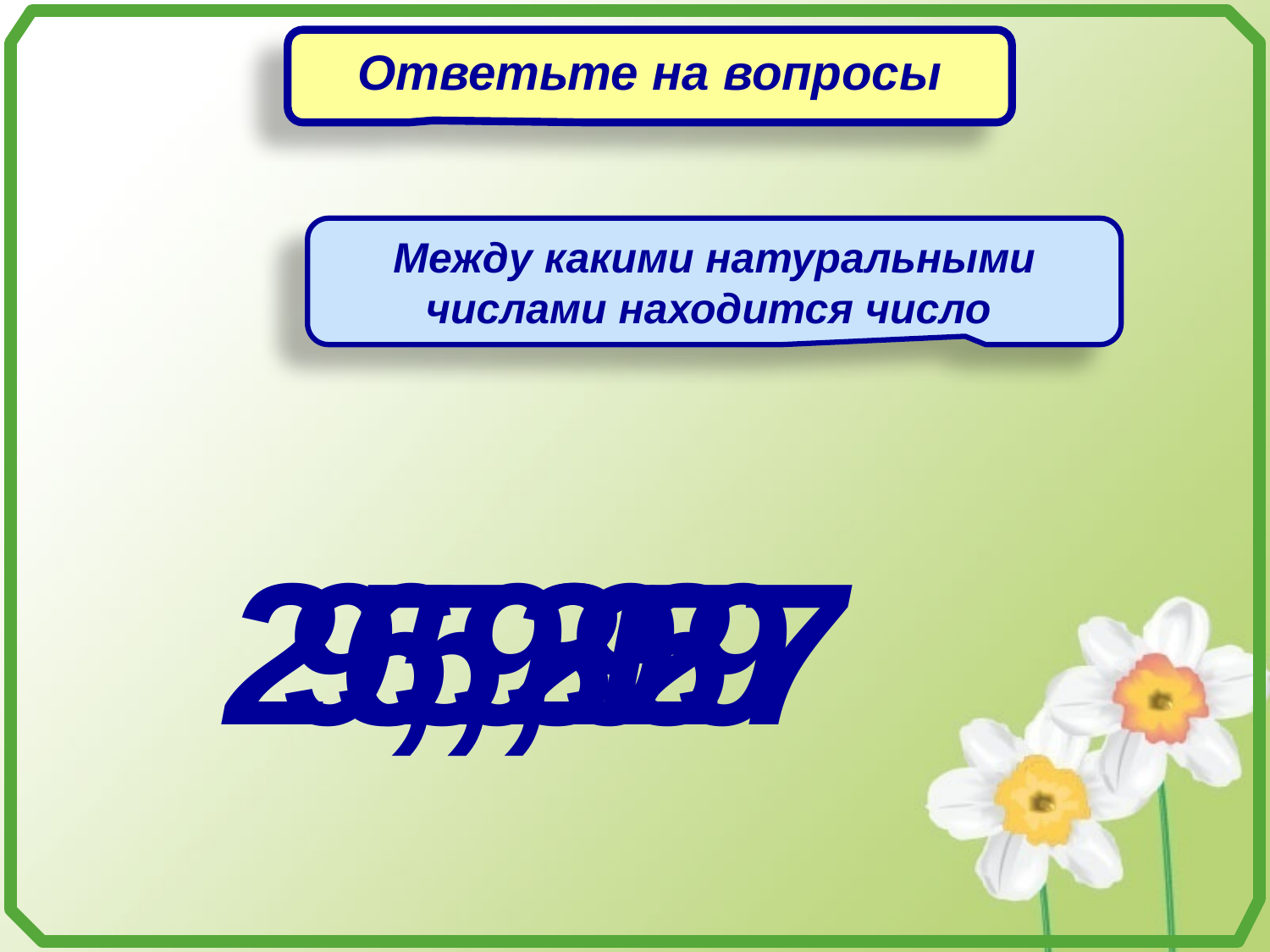

Ответьте на вопросы
Между какими натуральными числами находится число
25,257
9,999
6,32
5,1